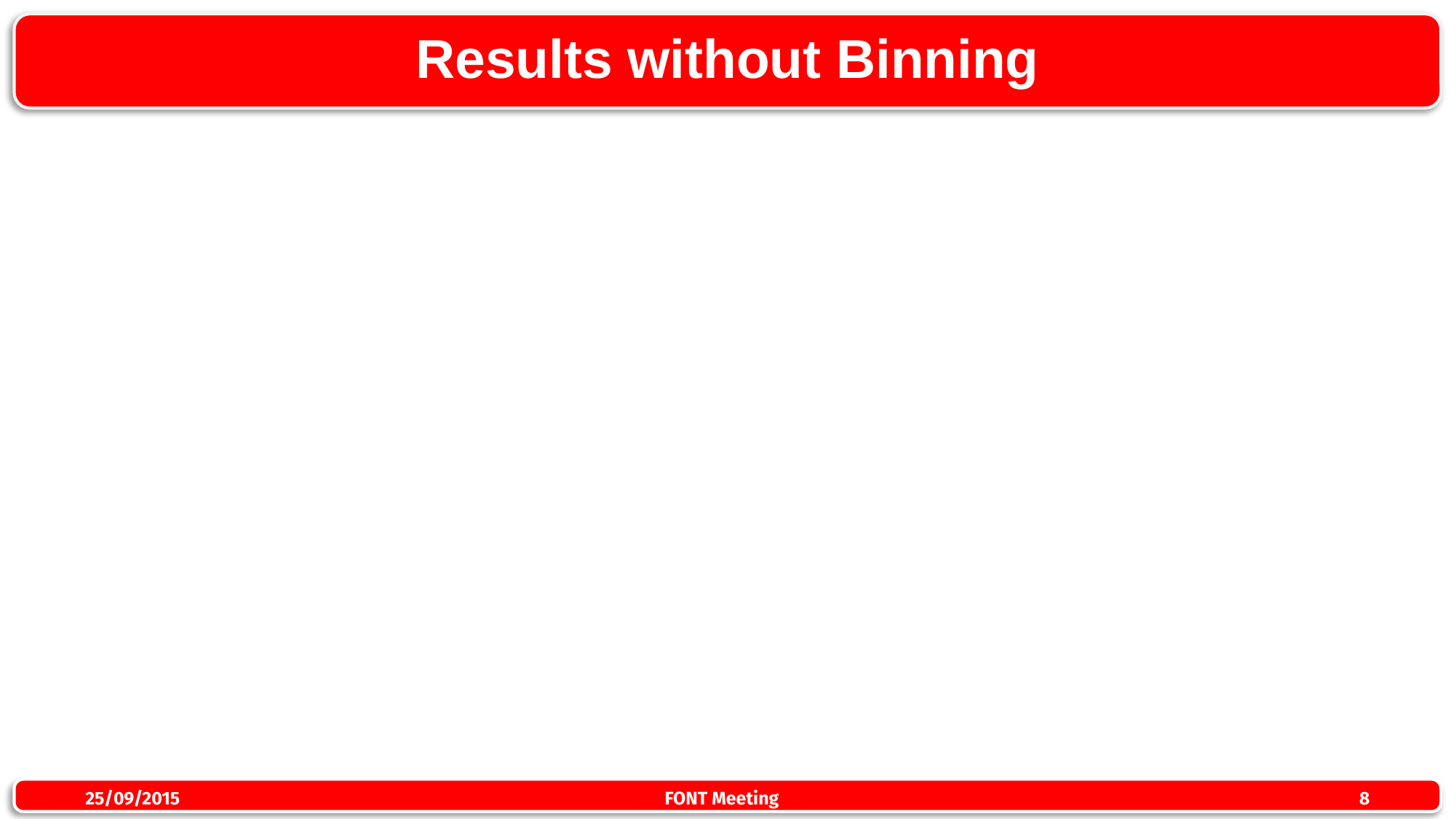

# Results without Binning

FONT Meeting
25/09/2015
8